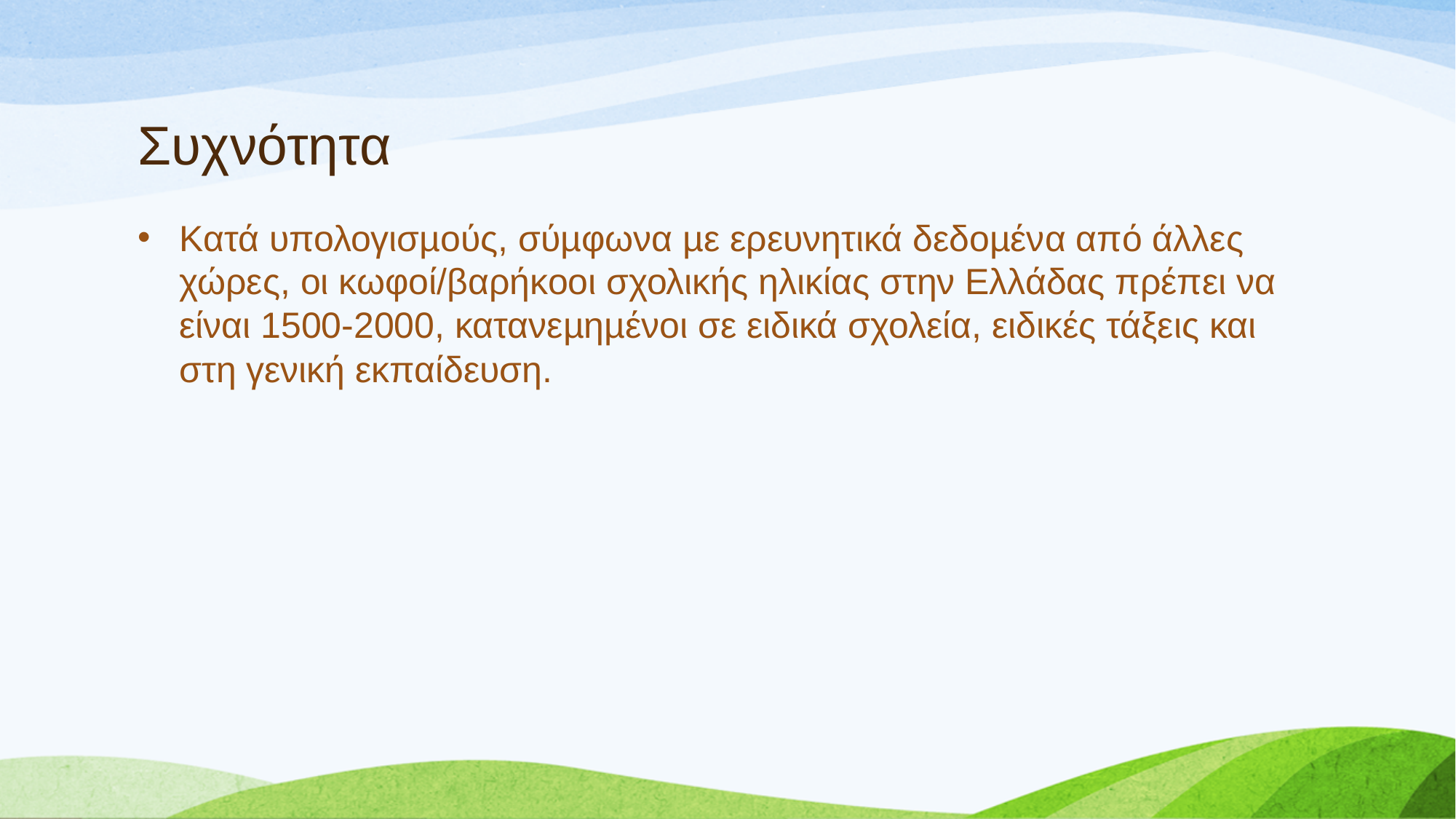

# Συχνότητα
Κατά υπολογισµούς, σύµφωνα µε ερευνητικά δεδοµένα από άλλες χώρες, οι κωφοί/βαρήκοοι σχολικής ηλικίας στην Ελλάδας πρέπει να είναι 1500-2000, κατανεµηµένοι σε ειδικά σχολεία, ειδικές τάξεις και στη γενική εκπαίδευση.